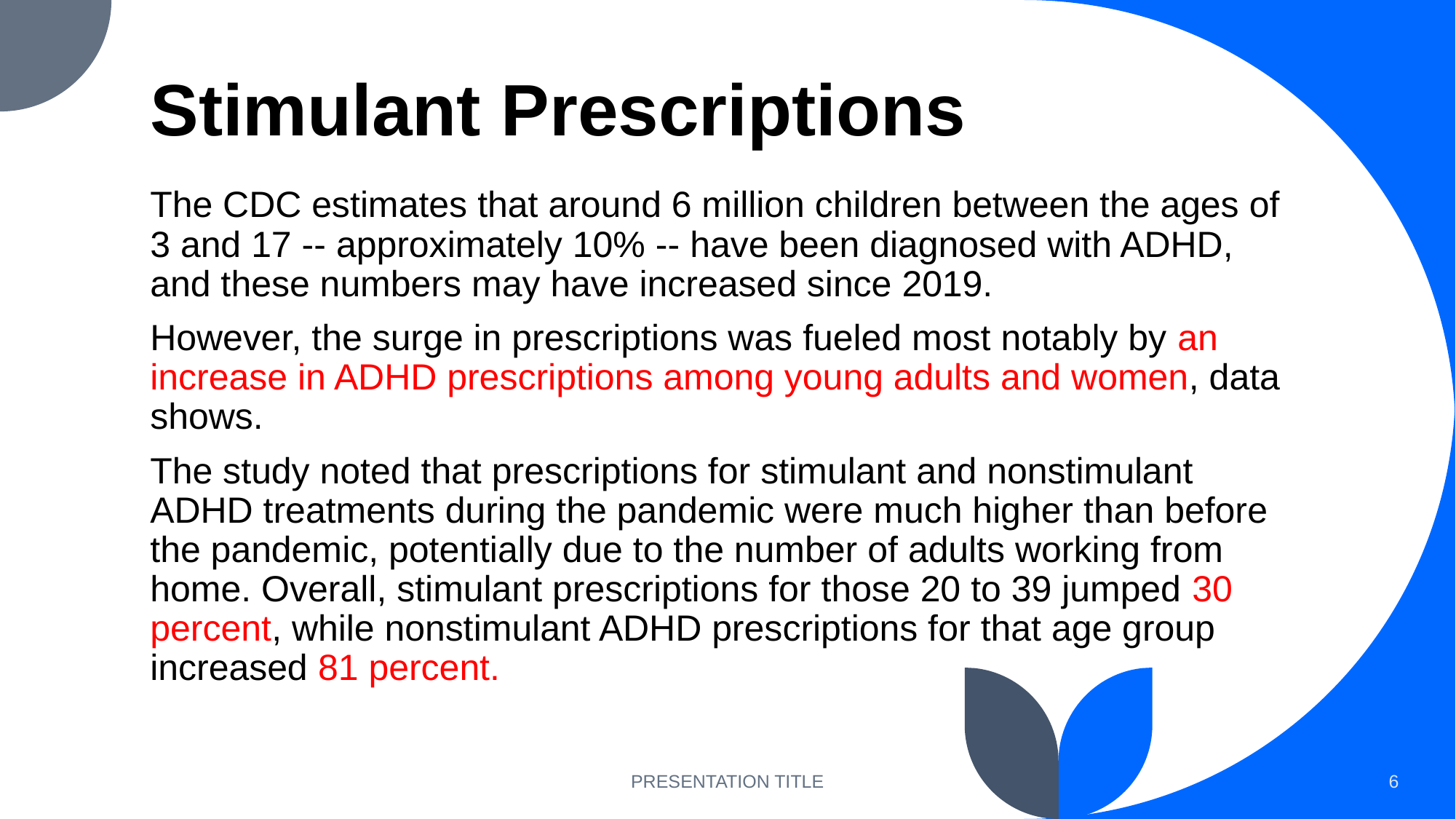

# Stimulant Prescriptions
The CDC estimates that around 6 million children between the ages of 3 and 17 -- approximately 10% -- have been diagnosed with ADHD, and these numbers may have increased since 2019.
However, the surge in prescriptions was fueled most notably by an increase in ADHD prescriptions among young adults and women, data shows.
The study noted that prescriptions for stimulant and nonstimulant ADHD treatments during the pandemic were much higher than before the pandemic, potentially due to the number of adults working from home. Overall, stimulant prescriptions for those 20 to 39 jumped 30 percent, while nonstimulant ADHD prescriptions for that age group increased 81 percent.
PRESENTATION TITLE
6